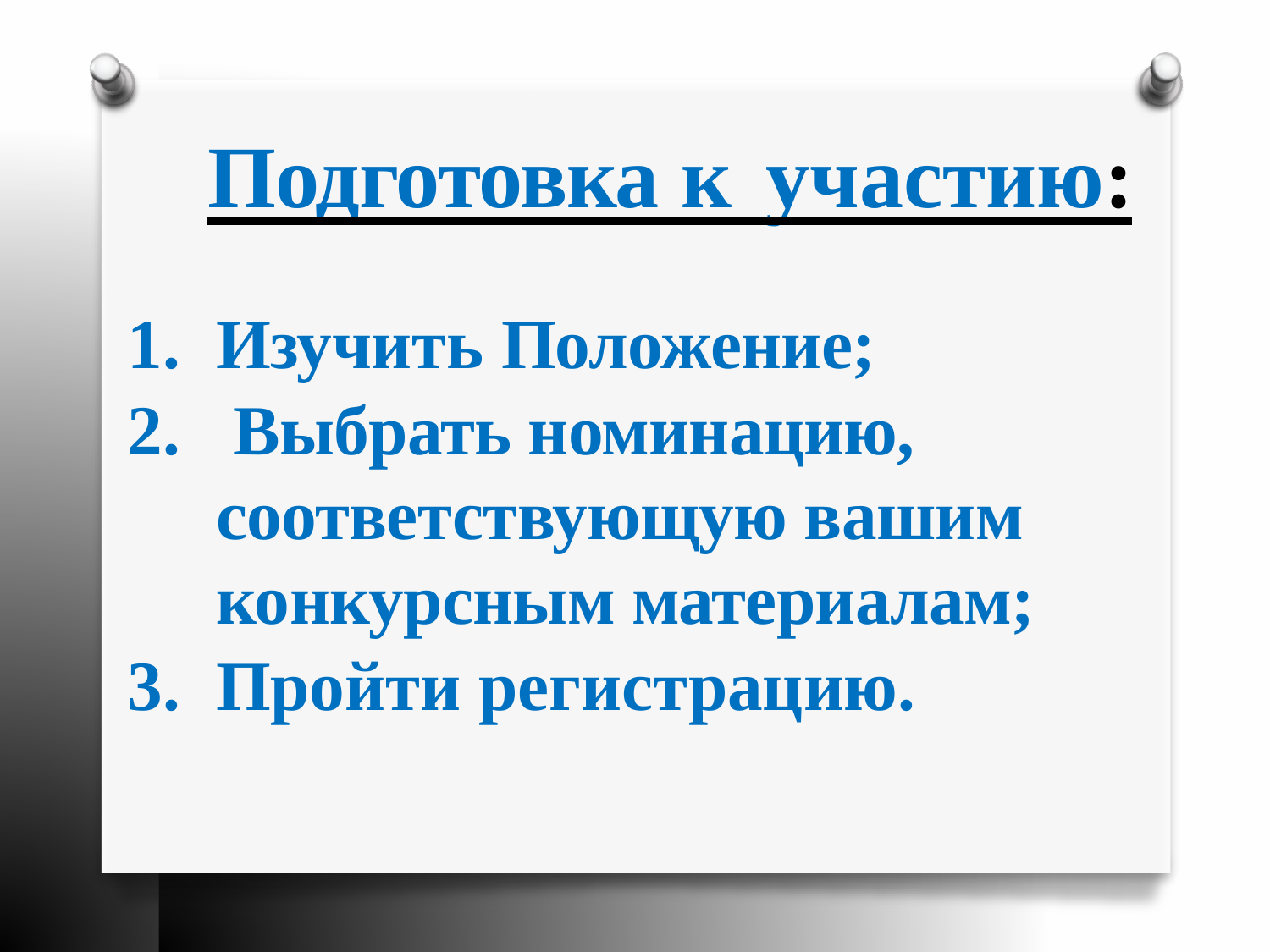

# Подготовка к	участию:

Изучить Положение;
 Выбрать номинацию, соответствующую вашим конкурсным материалам;
Пройти регистрацию.